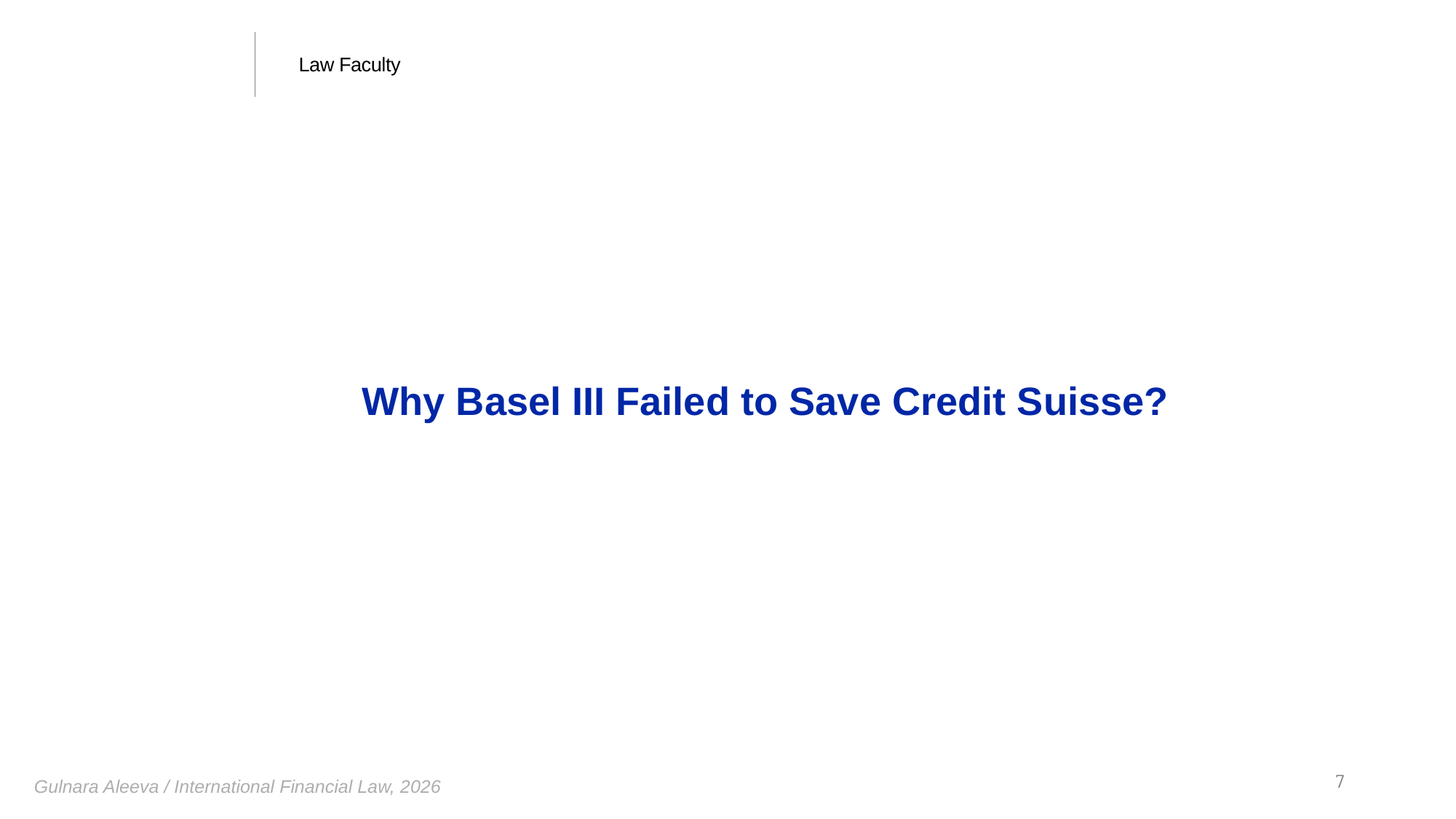

Friday, May 22, 2026
Law Faculty

Why Basel III Failed to Save Credit Suisse?
7
Gulnara Aleeva / International Financial Law, 2026